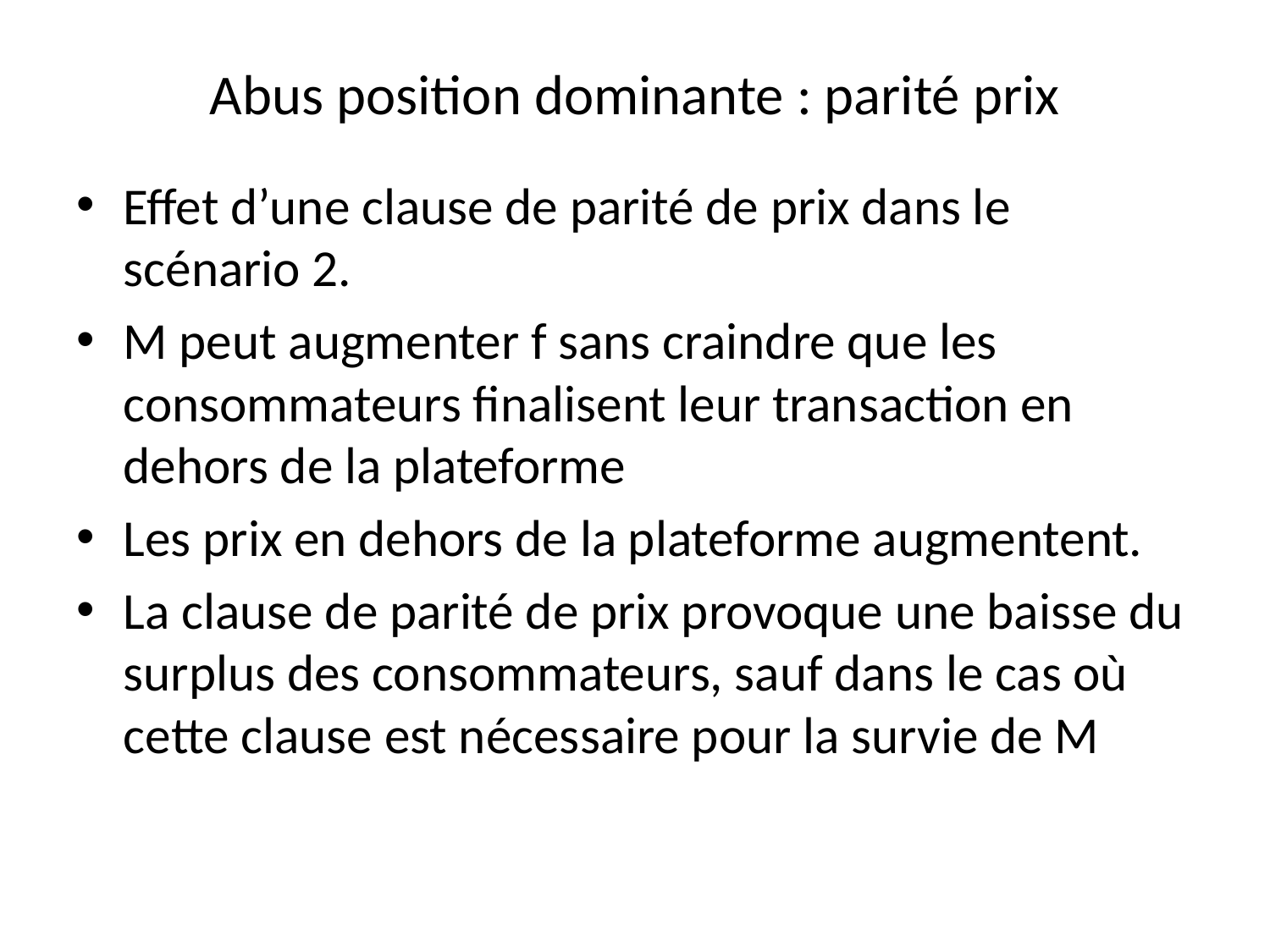

# Abus position dominante : parité prix
Effet d’une clause de parité de prix dans le scénario 2.
M peut augmenter f sans craindre que les consommateurs finalisent leur transaction en dehors de la plateforme
Les prix en dehors de la plateforme augmentent.
La clause de parité de prix provoque une baisse du surplus des consommateurs, sauf dans le cas où cette clause est nécessaire pour la survie de M